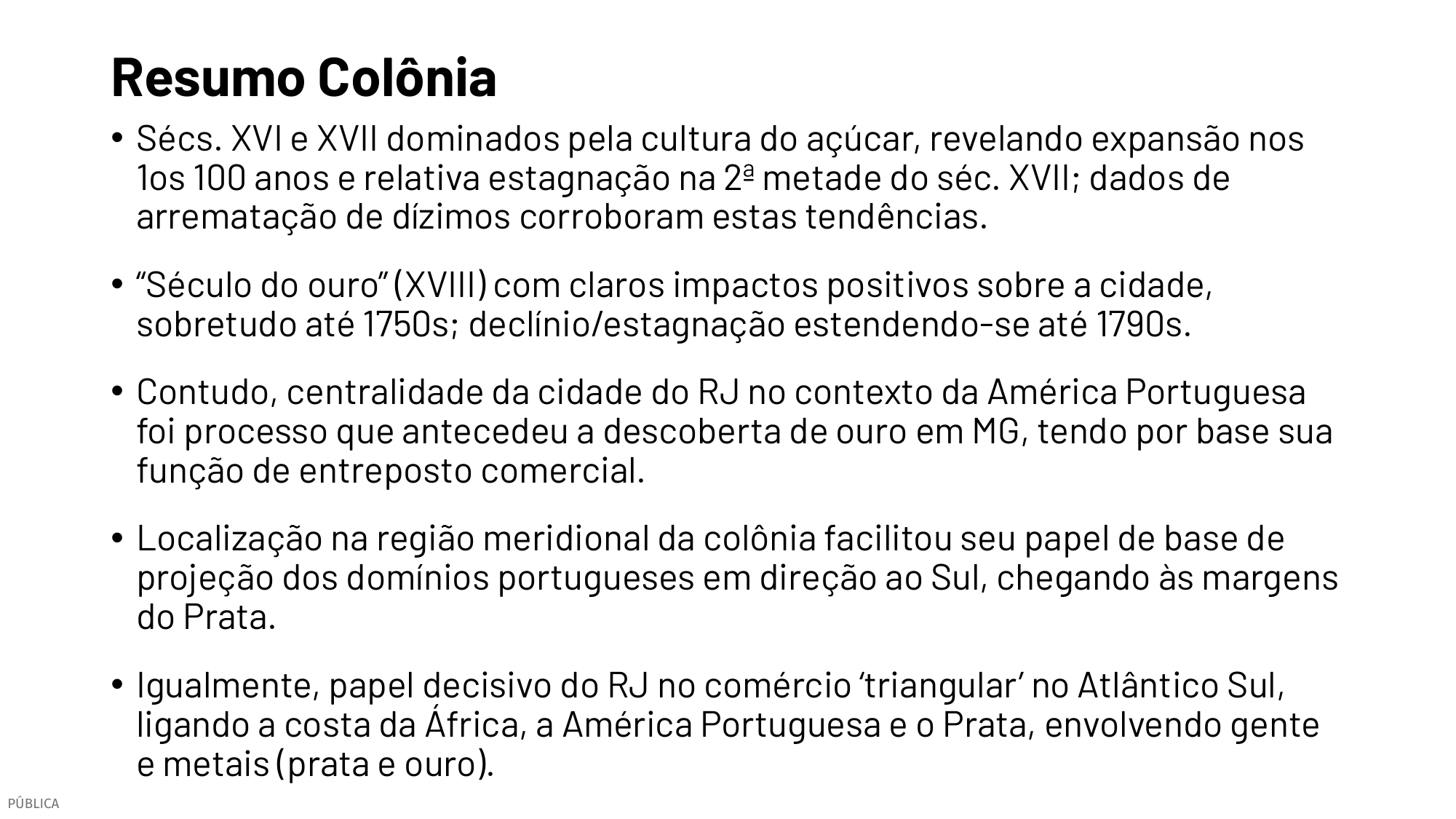

# Resumo Colônia
Sécs. XVI e XVII dominados pela cultura do açúcar, revelando expansão nos 1os 100 anos e relativa estagnação na 2ª metade do séc. XVII; dados de arrematação de dízimos corroboram estas tendências.
“Século do ouro” (XVIII) com claros impactos positivos sobre a cidade, sobretudo até 1750s; declínio/estagnação estendendo-se até 1790s.
Contudo, centralidade da cidade do RJ no contexto da América Portuguesa foi processo que antecedeu a descoberta de ouro em MG, tendo por base sua função de entreposto comercial.
Localização na região meridional da colônia facilitou seu papel de base de projeção dos domínios portugueses em direção ao Sul, chegando às margens do Prata.
Igualmente, papel decisivo do RJ no comércio ‘triangular’ no Atlântico Sul, ligando a costa da África, a América Portuguesa e o Prata, envolvendo gente e metais (prata e ouro).